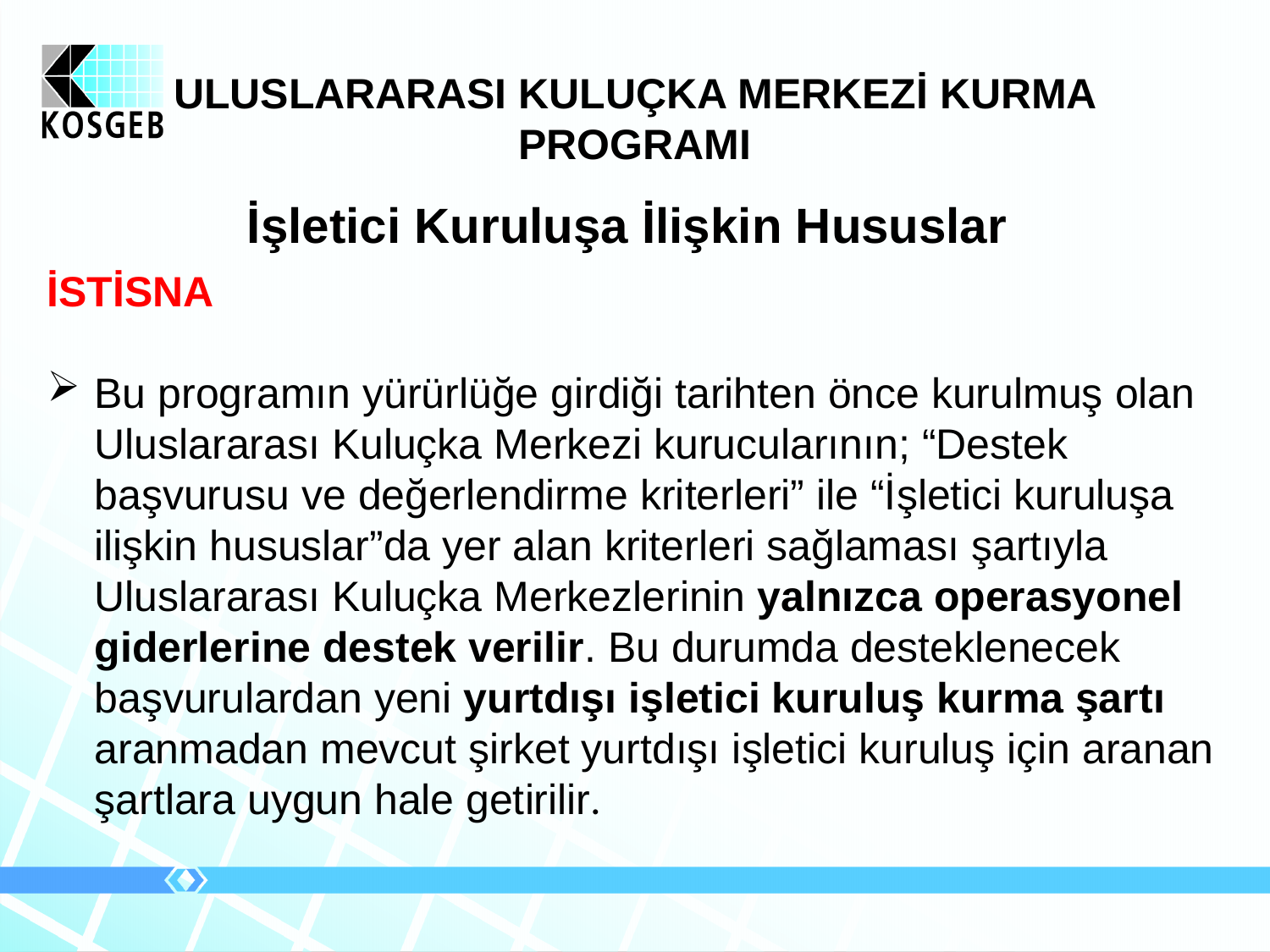

# ULUSLARARASI KULUÇKA MERKEZİ KURMA PROGRAMI
İşletici Kuruluşa İlişkin Hususlar
İSTİSNA

Bu programın yürürlüğe girdiği tarihten önce kurulmuş olan Uluslararası Kuluçka Merkezi kurucularının; “Destek başvurusu ve değerlendirme kriterleri” ile “İşletici kuruluşa ilişkin hususlar”da yer alan kriterleri sağlaması şartıyla Uluslararası Kuluçka Merkezlerinin yalnızca operasyonel giderlerine destek verilir. Bu durumda desteklenecek başvurulardan yeni yurtdışı işletici kuruluş kurma şartı aranmadan mevcut şirket yurtdışı işletici kuruluş için aranan şartlara uygun hale getirilir.